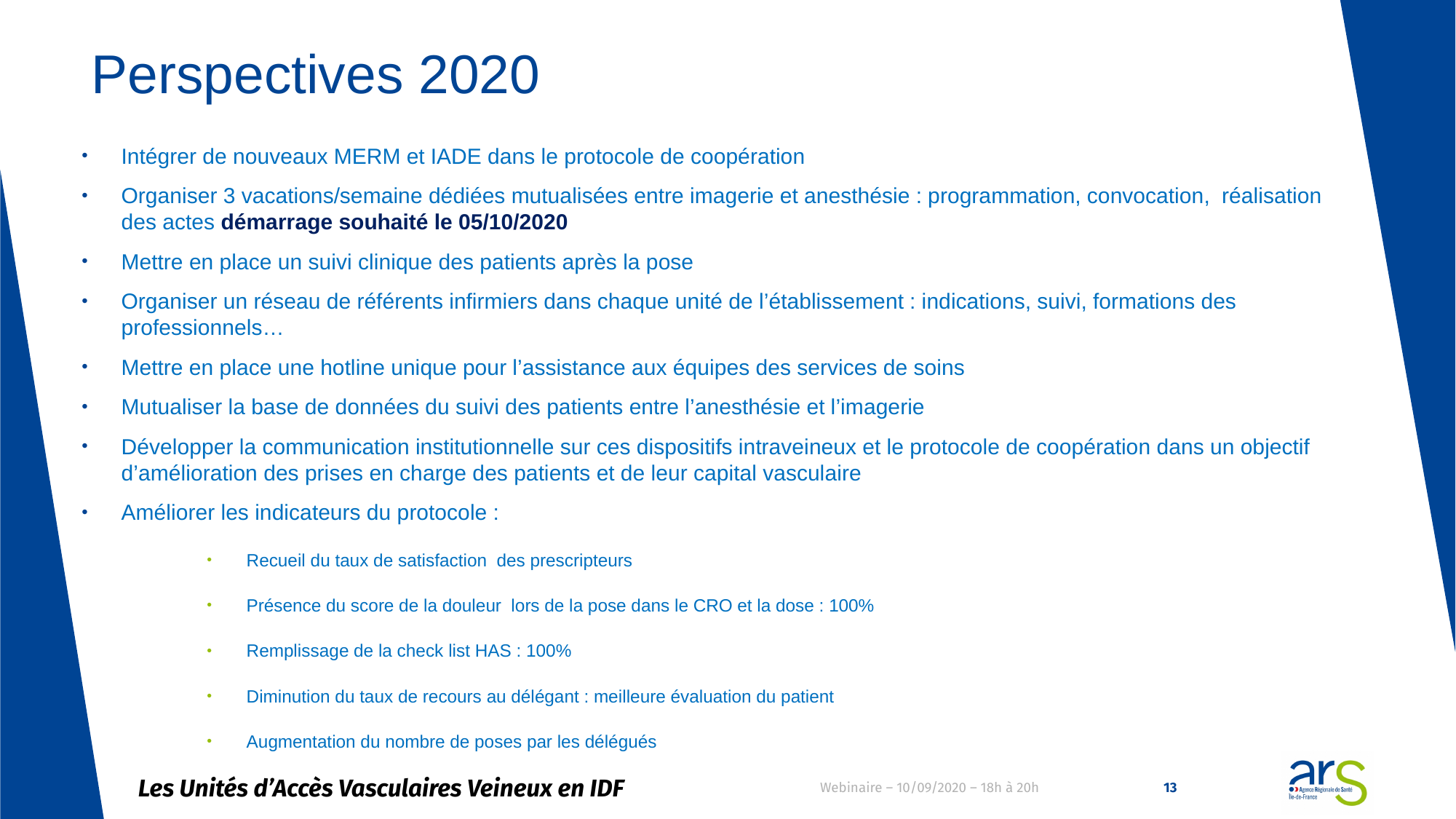

# Perspectives 2020
Intégrer de nouveaux MERM et IADE dans le protocole de coopération
Organiser 3 vacations/semaine dédiées mutualisées entre imagerie et anesthésie : programmation, convocation,  réalisation des actes démarrage souhaité le 05/10/2020
Mettre en place un suivi clinique des patients après la pose
Organiser un réseau de référents infirmiers dans chaque unité de l’établissement : indications, suivi, formations des professionnels…
Mettre en place une hotline unique pour l’assistance aux équipes des services de soins
Mutualiser la base de données du suivi des patients entre l’anesthésie et l’imagerie
Développer la communication institutionnelle sur ces dispositifs intraveineux et le protocole de coopération dans un objectif d’amélioration des prises en charge des patients et de leur capital vasculaire
Améliorer les indicateurs du protocole :
Recueil du taux de satisfaction  des prescripteurs
Présence du score de la douleur  lors de la pose dans le CRO et la dose : 100%
Remplissage de la check list HAS : 100%
Diminution du taux de recours au délégant : meilleure évaluation du patient
Augmentation du nombre de poses par les délégués

Les Unités d’Accès Vasculaires Veineux en IDF
Webinaire – 10/09/2020 – 18h à 20h
13